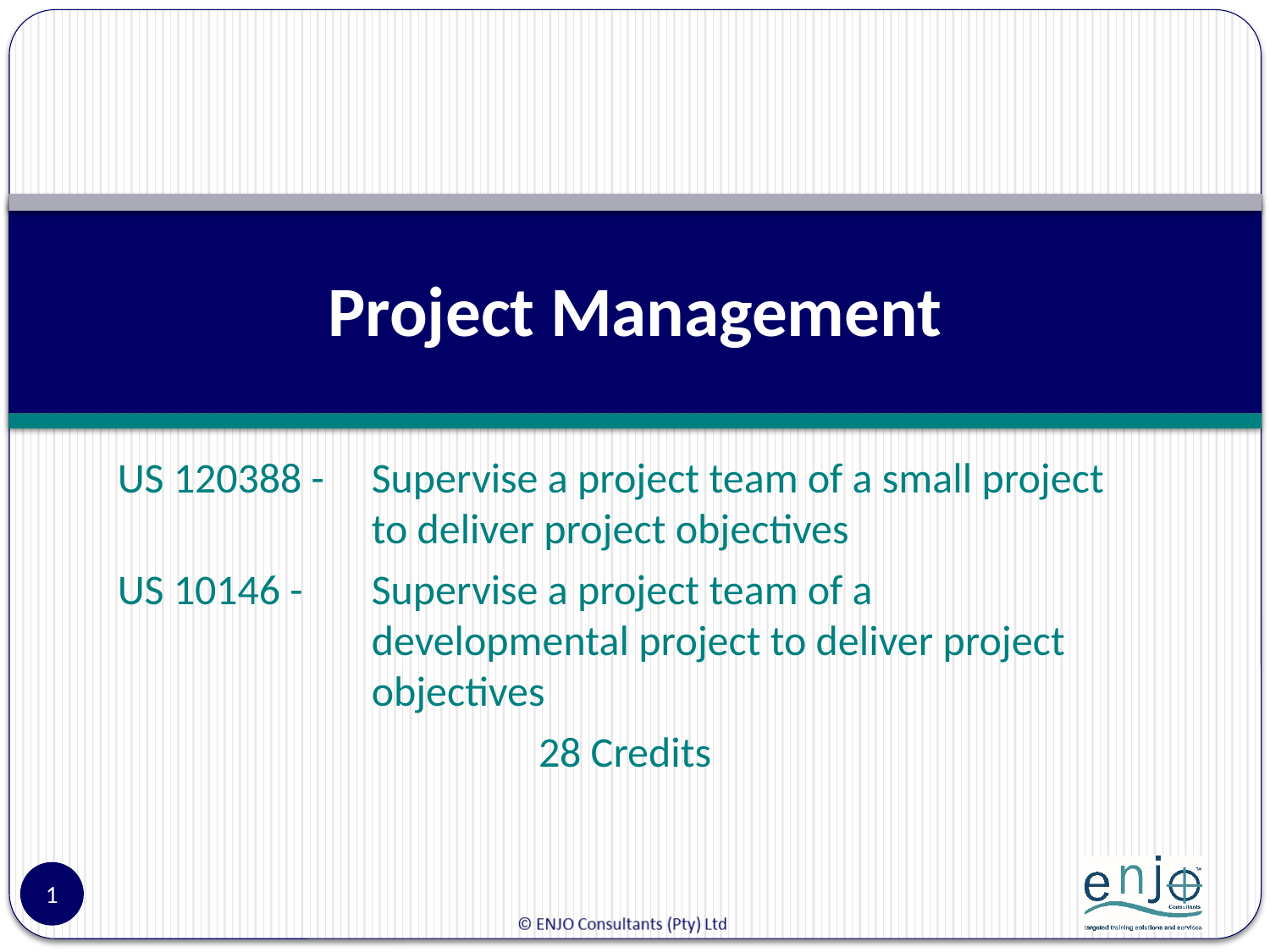

# Project Management
US 120388 - 	Supervise a project team of a small project 		to deliver project objectives
US 10146 - 	Supervise a project team of a 			developmental project to deliver project 		objectives
28 Credits
1